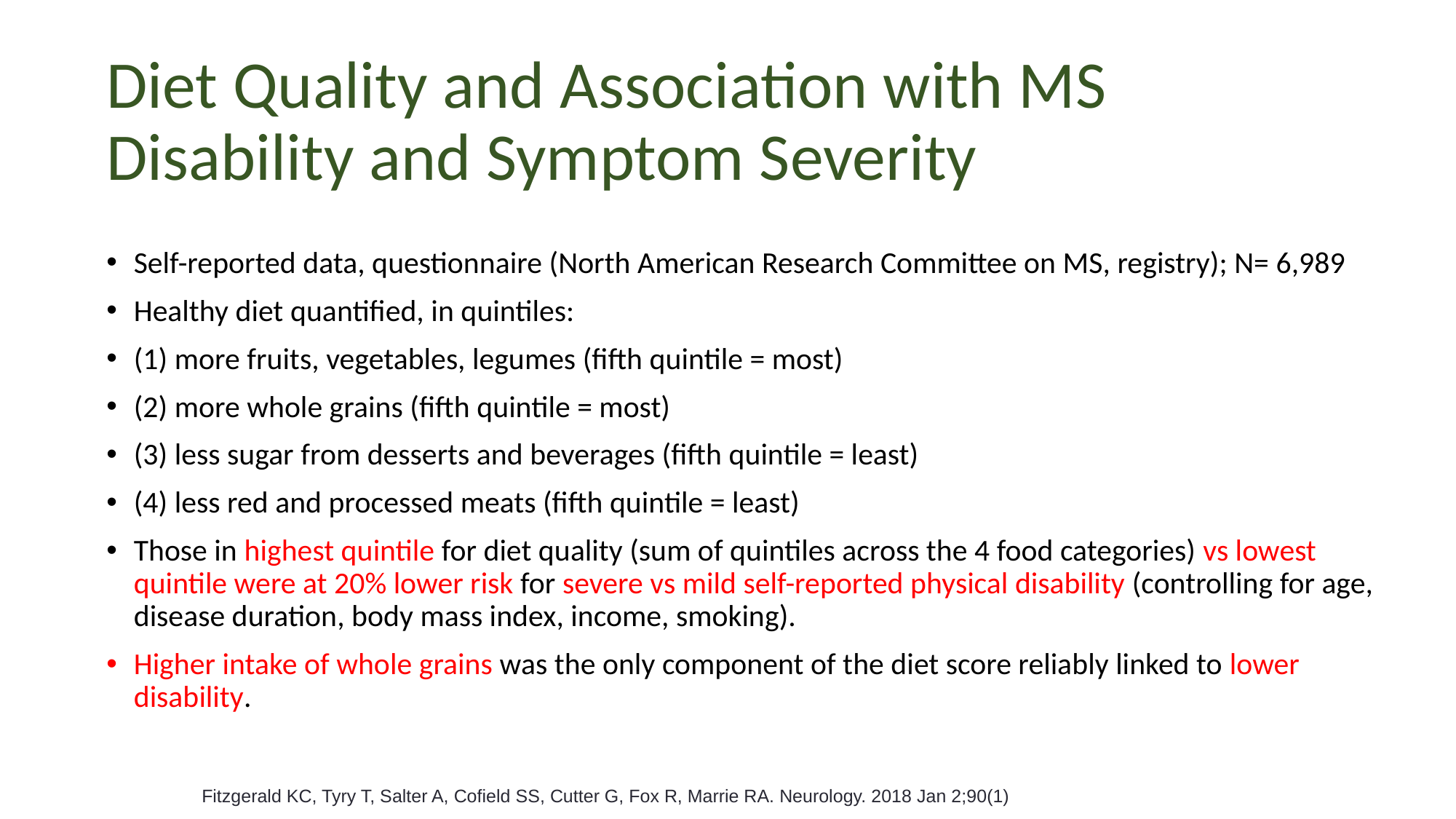

# Diet Quality and Association with MS Disability and Symptom Severity
Self-reported data, questionnaire (North American Research Committee on MS, registry); N= 6,989
Healthy diet quantified, in quintiles:
(1) more fruits, vegetables, legumes (fifth quintile = most)
(2) more whole grains (fifth quintile = most)
(3) less sugar from desserts and beverages (fifth quintile = least)
(4) less red and processed meats (fifth quintile = least)
Those in highest quintile for diet quality (sum of quintiles across the 4 food categories) vs lowest quintile were at 20% lower risk for severe vs mild self-reported physical disability (controlling for age, disease duration, body mass index, income, smoking).
Higher intake of whole grains was the only component of the diet score reliably linked to lower disability.
Fitzgerald KC, Tyry T, Salter A, Cofield SS, Cutter G, Fox R, Marrie RA. Neurology. 2018 Jan 2;90(1)